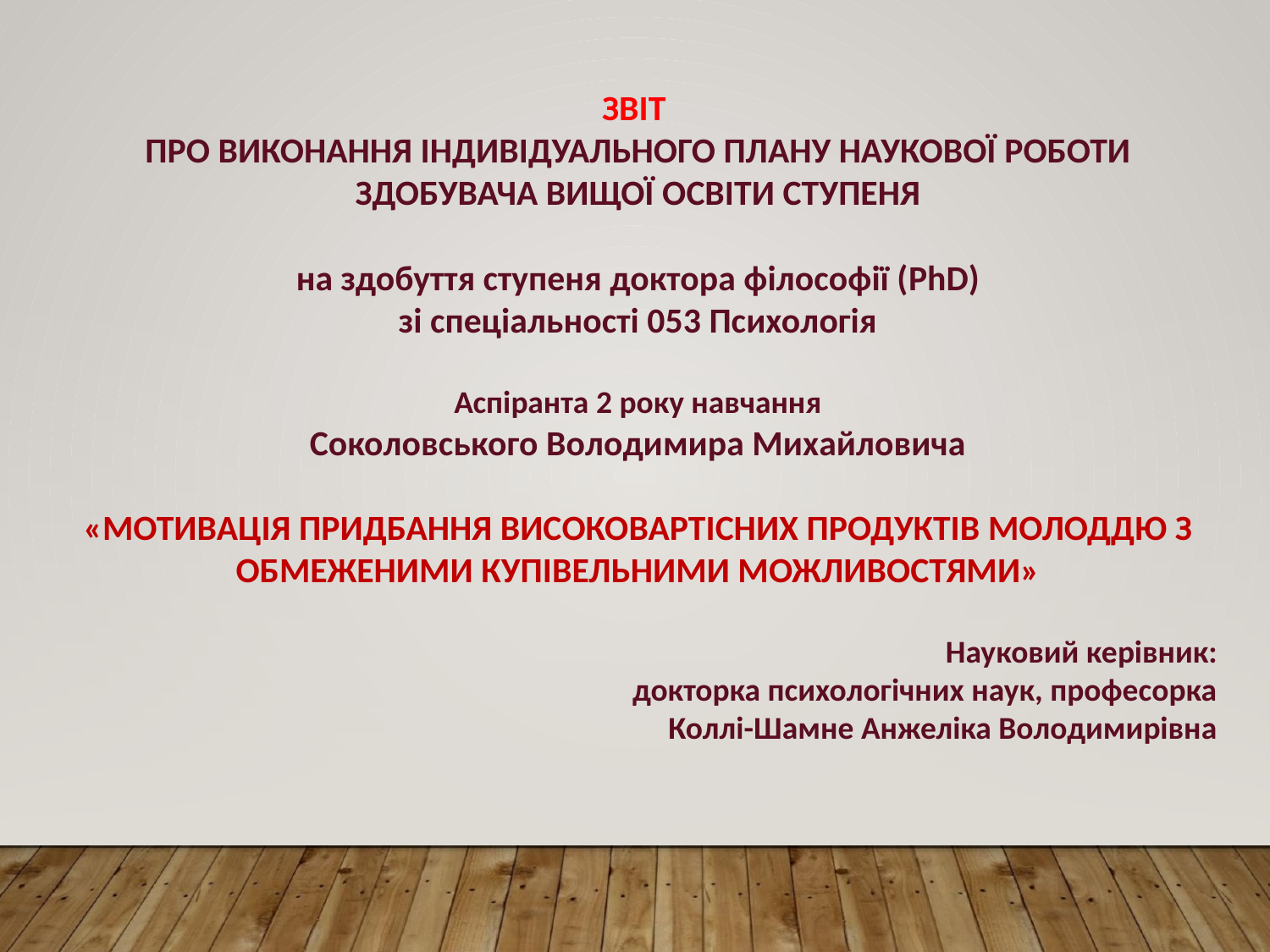

ЗВІТ
ПРО ВИКОНАННЯ ІНДИВІДУАЛЬНОГО ПЛАНУ НАУКОВОЇ РОБОТИ ЗДОБУВАЧА ВИЩОЇ ОСВІТИ СТУПЕНЯ

на здобуття ступеня доктора філософії (PhD)
зі спеціальності 053 Психологія
Аспіранта 2 року навчання
Соколовського Володимира Михайловича
«МОТИВАЦІЯ ПРИДБАННЯ ВИСОКОВАРТІСНИХ ПРОДУКТІВ МОЛОДДЮ З ОБМЕЖЕНИМИ КУПІВЕЛЬНИМИ МОЖЛИВОСТЯМИ»

Науковий керівник:
докторка психологічних наук, професорка
Коллі-Шамне Анжеліка Володимирівна